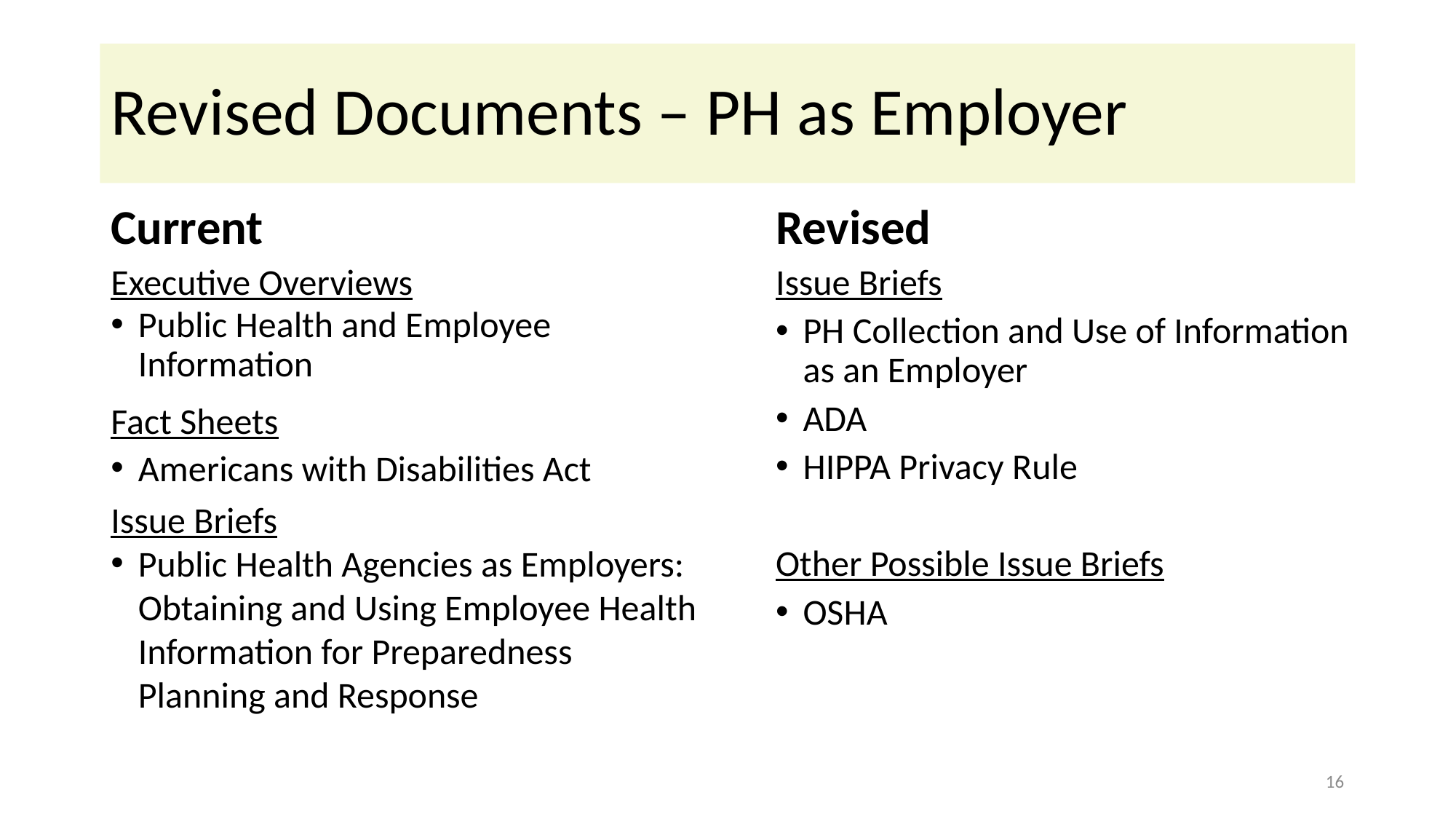

# Revised Documents – PH as Employer
Current
Executive Overviews
Public Health and Employee Information
Fact Sheets
Americans with Disabilities Act
Issue Briefs
Public Health Agencies as Employers: Obtaining and Using Employee Health Information for Preparedness Planning and Response

Revised
Issue Briefs
PH Collection and Use of Information as an Employer
ADA
HIPPA Privacy Rule

Other Possible Issue Briefs
OSHA

16